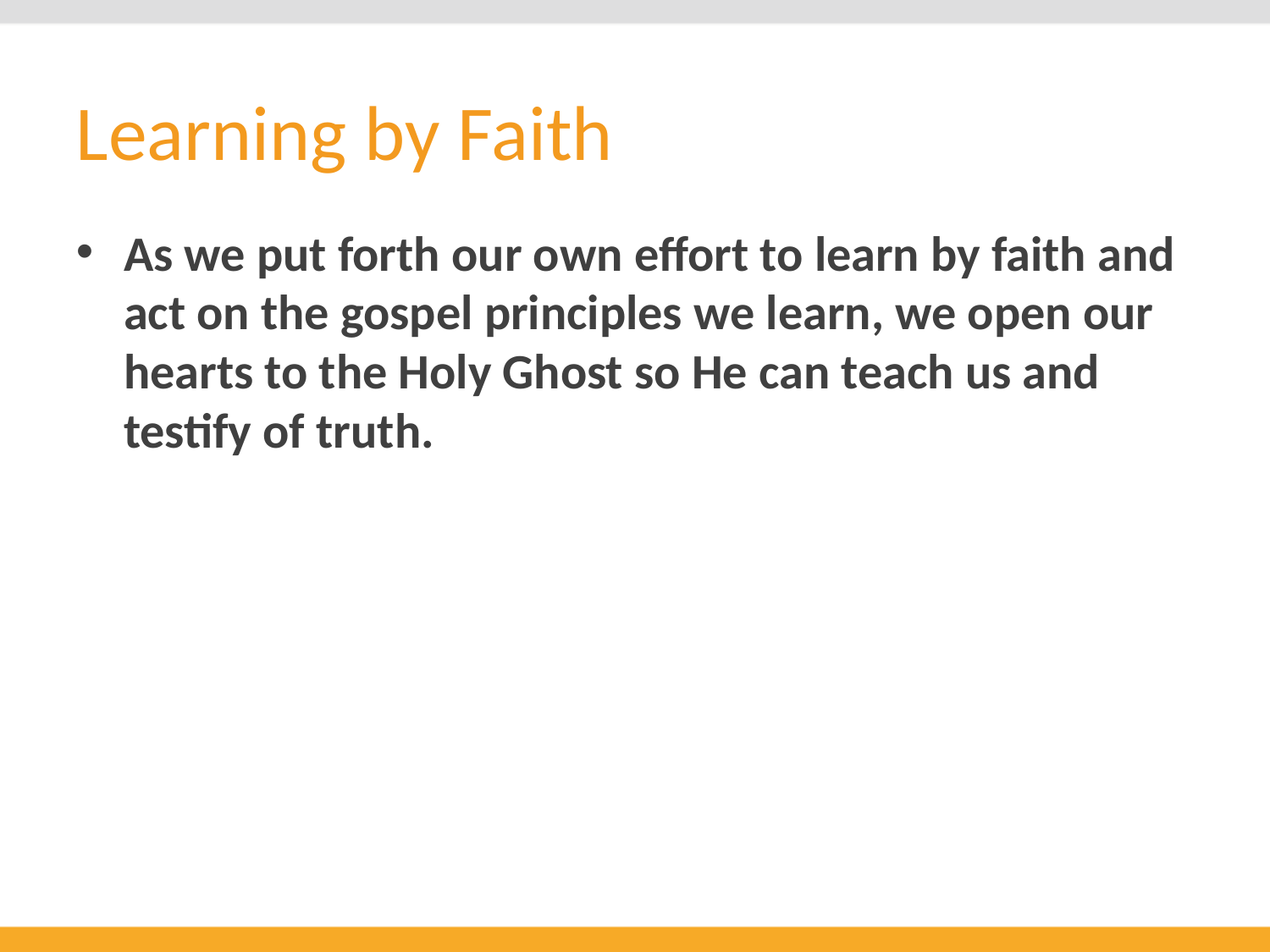

# Learning by Faith
As we put forth our own effort to learn by faith and act on the gospel principles we learn, we open our hearts to the Holy Ghost so He can teach us and testify of truth.